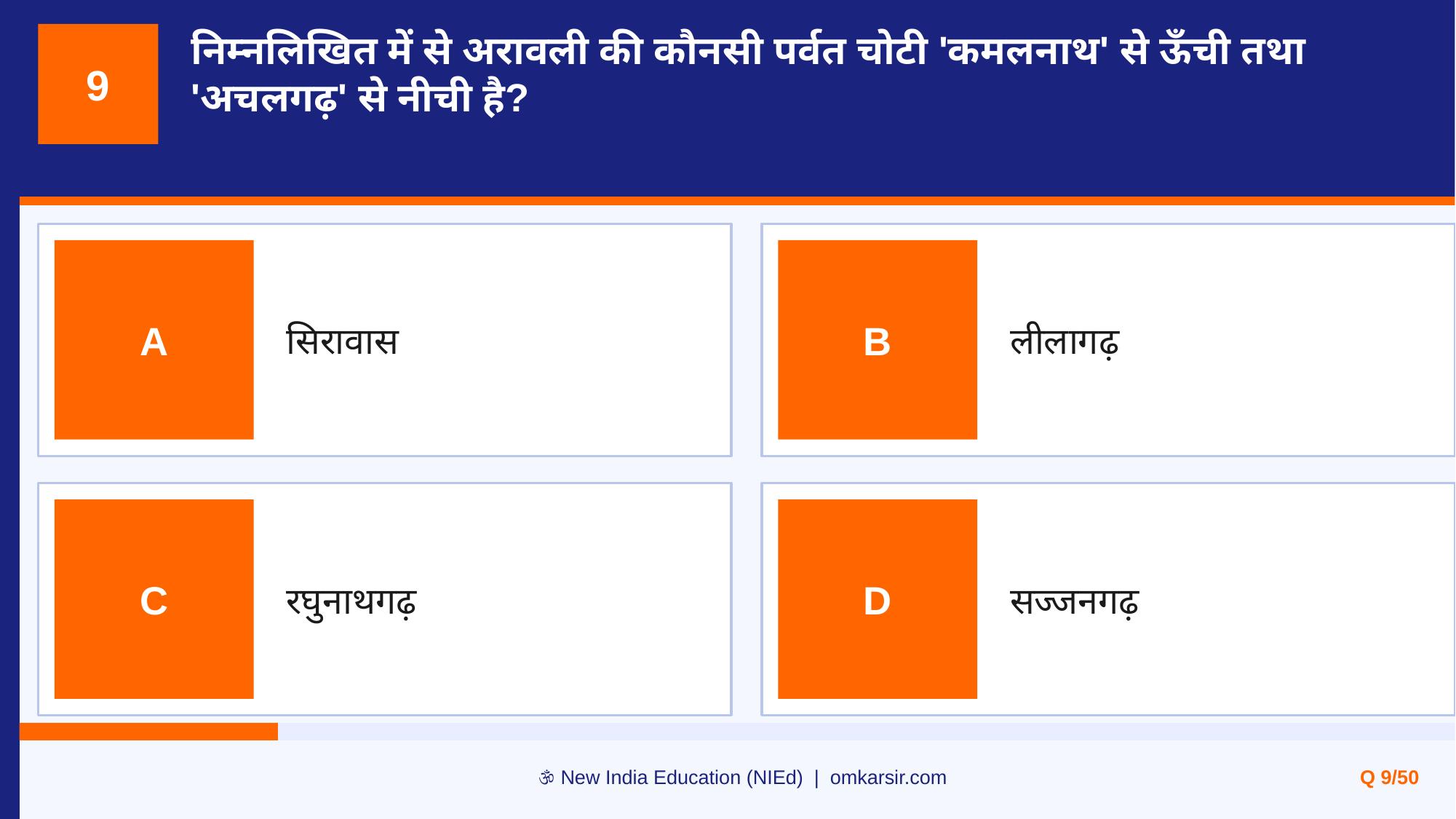

निम्नलिखित में से अरावली की कौनसी पर्वत चोटी 'कमलनाथ' से ऊँची तथा 'अचलगढ़' से नीची है?
9

सिरावास
लीलागढ़
A
B

रघुनाथगढ़
सज्जनगढ़
C
D

🕉️ New India Education (NIEd)  |  omkarsir.com
Q 9/50